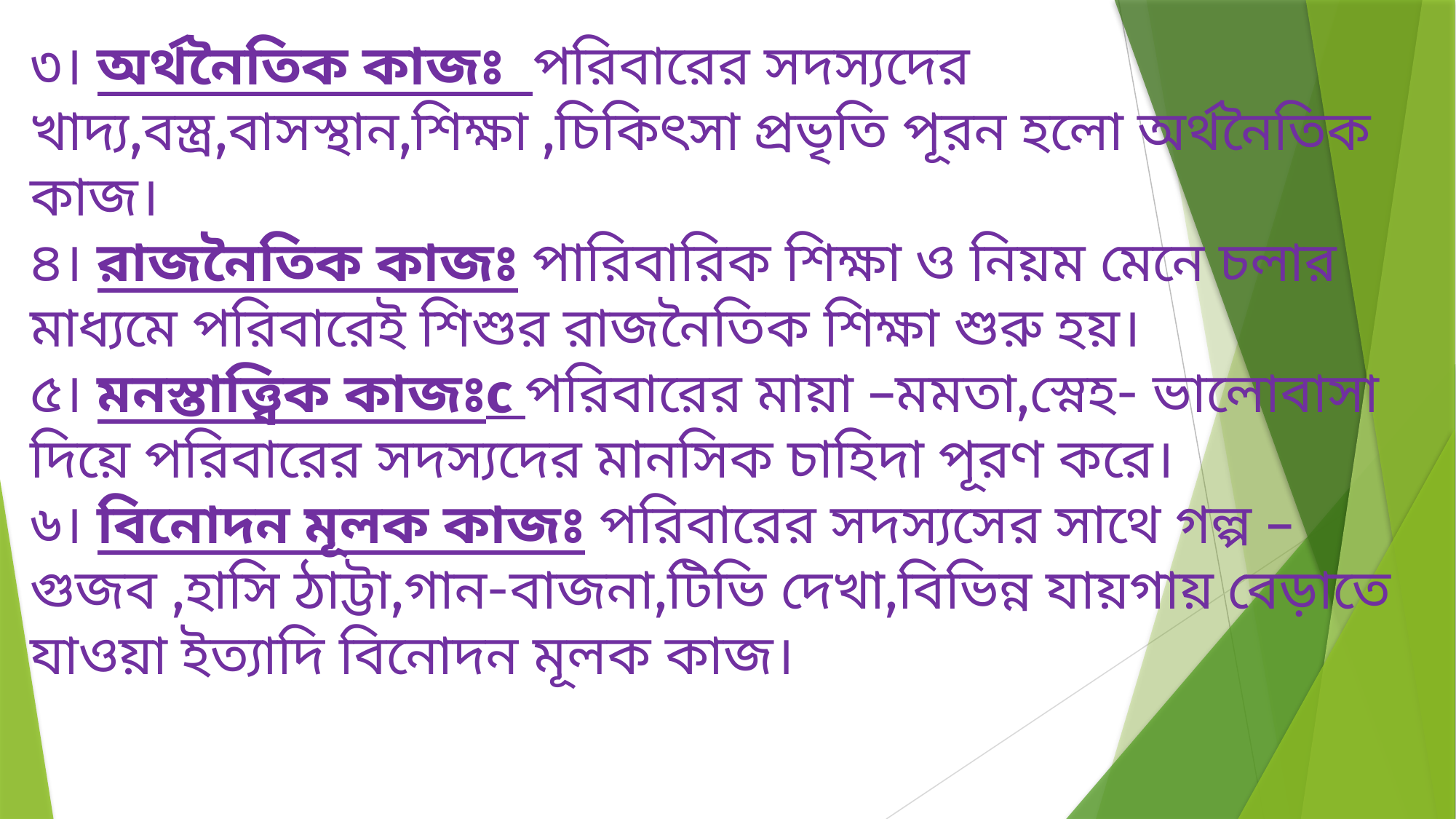

৩। অর্থনৈতিক কাজঃ  পরিবারের সদস্যদের খাদ্য,বস্ত্র,বাসস্থান,শিক্ষা ,চিকিৎসা প্রভৃতি পূরন হলো অর্থনৈতিক কাজ।
৪। রাজনৈতিক কাজঃ পারিবারিক শিক্ষা ও নিয়ম মেনে চলার মাধ্যমে পরিবারেই শিশুর রাজনৈতিক শিক্ষা শুরু হয়।
৫। মনস্তাত্ত্বিক কাজঃc পরিবারের মায়া –মমতা,স্নেহ- ভালোবাসা দিয়ে পরিবারের সদস্যদের মানসিক চাহিদা পূরণ করে।
৬। বিনোদন মূলক কাজঃ পরিবারের সদস্যসের সাথে গল্প –গুজব ,হাসি ঠাট্টা,গান-বাজনা,টিভি দেখা,বিভিন্ন যায়গায় বেড়াতে যাওয়া ইত্যাদি বিনোদন মূলক কাজ।